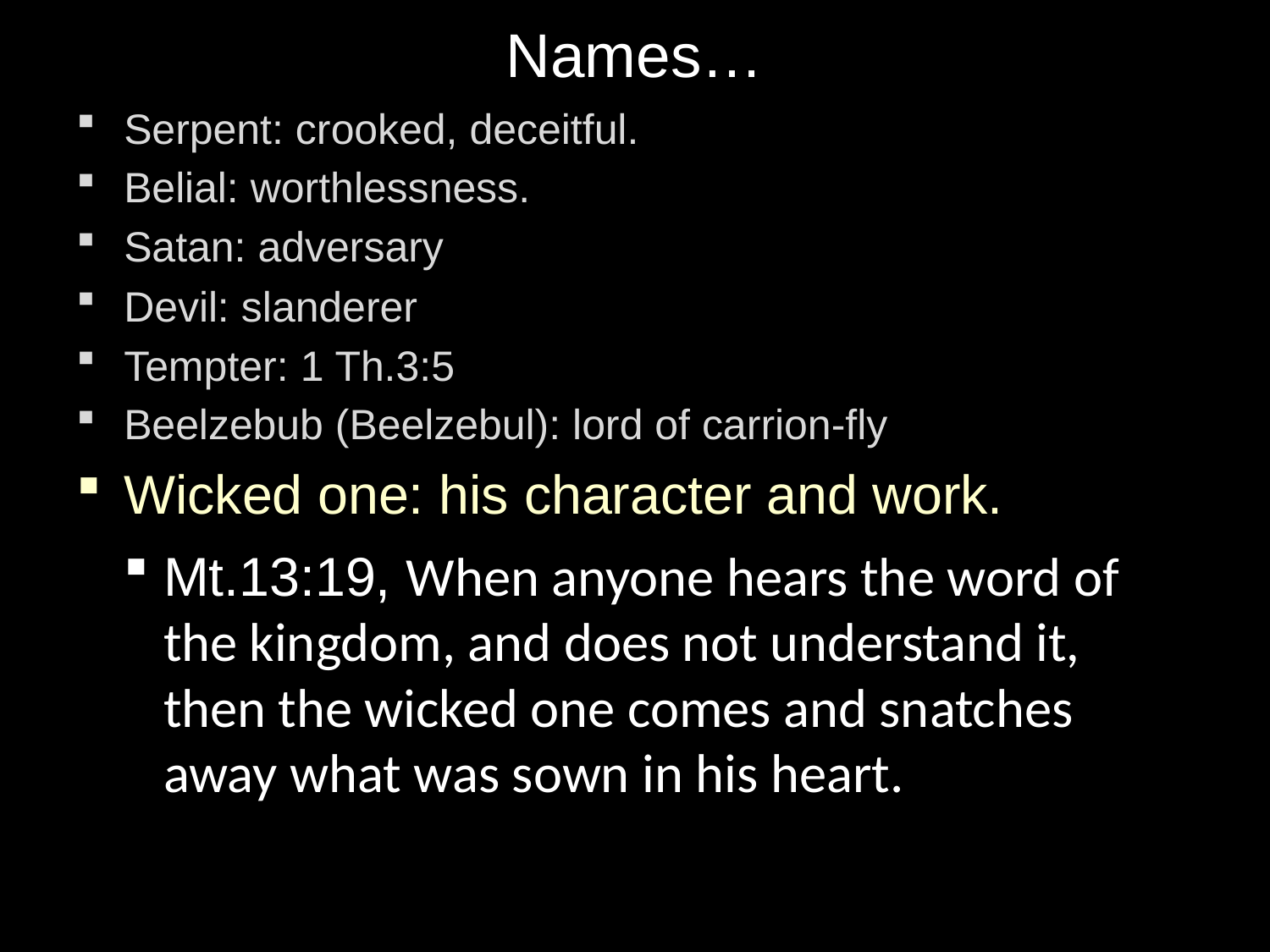

# Names…
Serpent: crooked, deceitful.
Belial: worthlessness.
Satan: adversary
Devil: slanderer
Tempter: 1 Th.3:5
Beelzebub (Beelzebul): lord of carrion-fly
Wicked one: his character and work.
Mt.13:19, When anyone hears the word of the kingdom, and does not understand it, then the wicked one comes and snatches away what was sown in his heart.